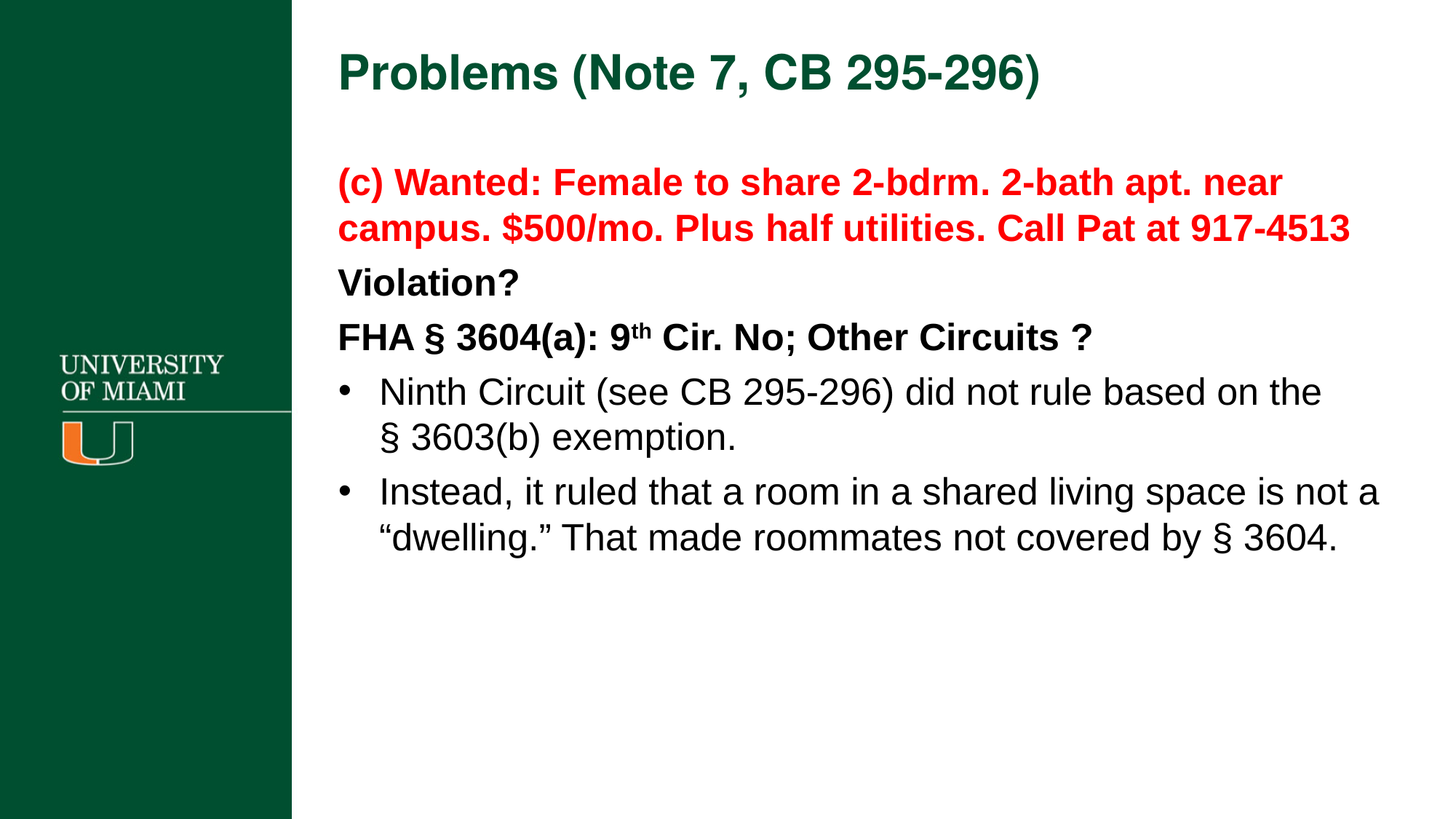

Problems (Note 7, CB 295-296)
(c) Wanted: Female to share 2-bdrm. 2-bath apt. near campus. $500/mo. Plus half utilities. Call Pat at 917-4513
Violation?
FHA § 3604(a): 9th Cir. No; Other Circuits ?
Ninth Circuit (see CB 295-296) did not rule based on the
§ 3603(b) exemption.
Instead, it ruled that a room in a shared living space is not a “dwelling.” That made roommates not covered by § 3604.